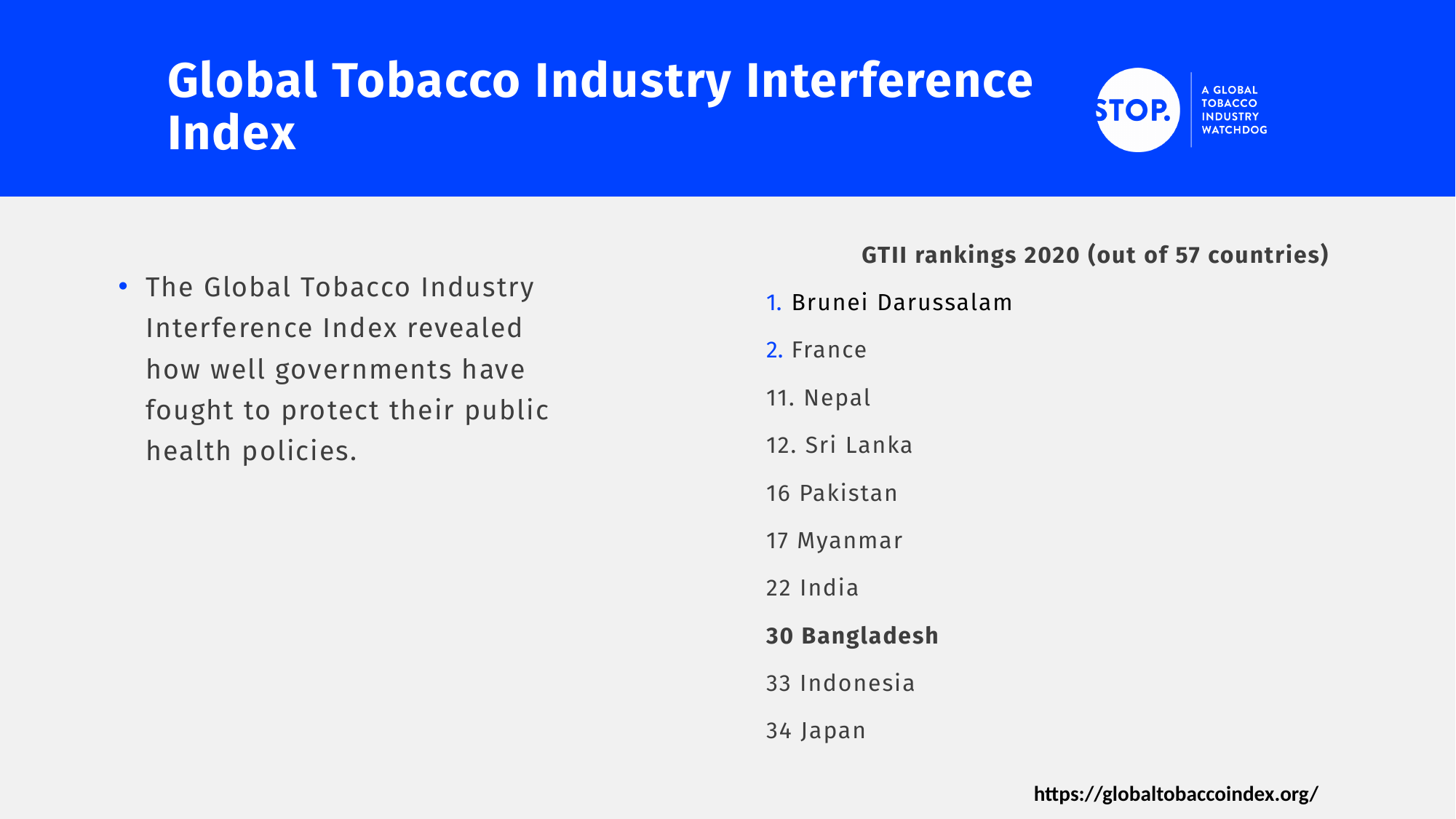

# Global Tobacco Industry Interference Index
GTII rankings 2020 (out of 57 countries)
Brunei Darussalam
France
11. Nepal
12. Sri Lanka
16 Pakistan
17 Myanmar
22 India
30 Bangladesh
33 Indonesia
34 Japan

The Global Tobacco Industry Interference Index revealed how well governments have fought to protect their public health policies.

https://globaltobaccoindex.org/